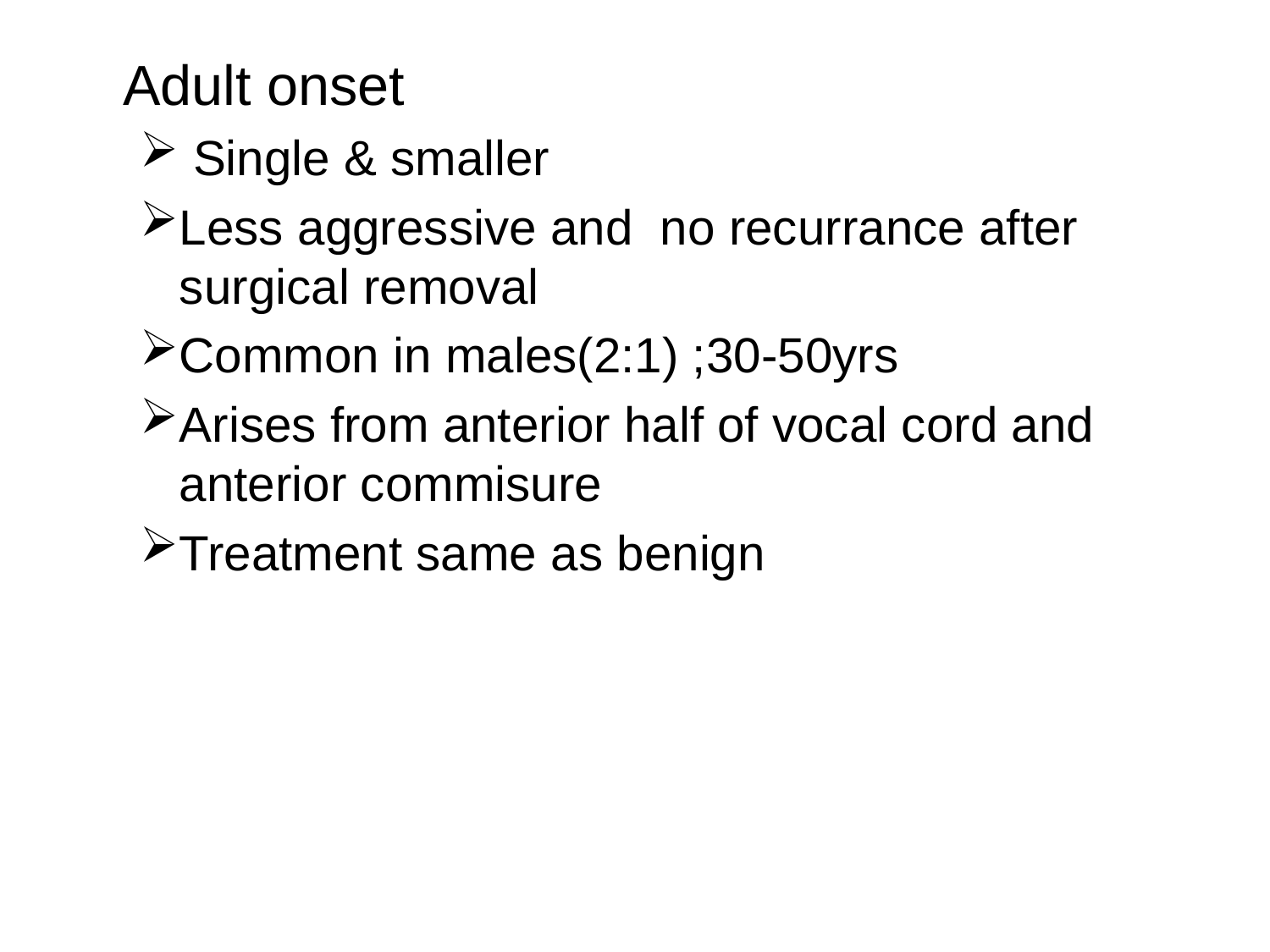

Adult onset
 Single & smaller
Less aggressive and  no recurrance after surgical removal
Common in males(2:1) ;30-50yrs
Arises from anterior half of vocal cord and anterior commisure
Treatment same as benign